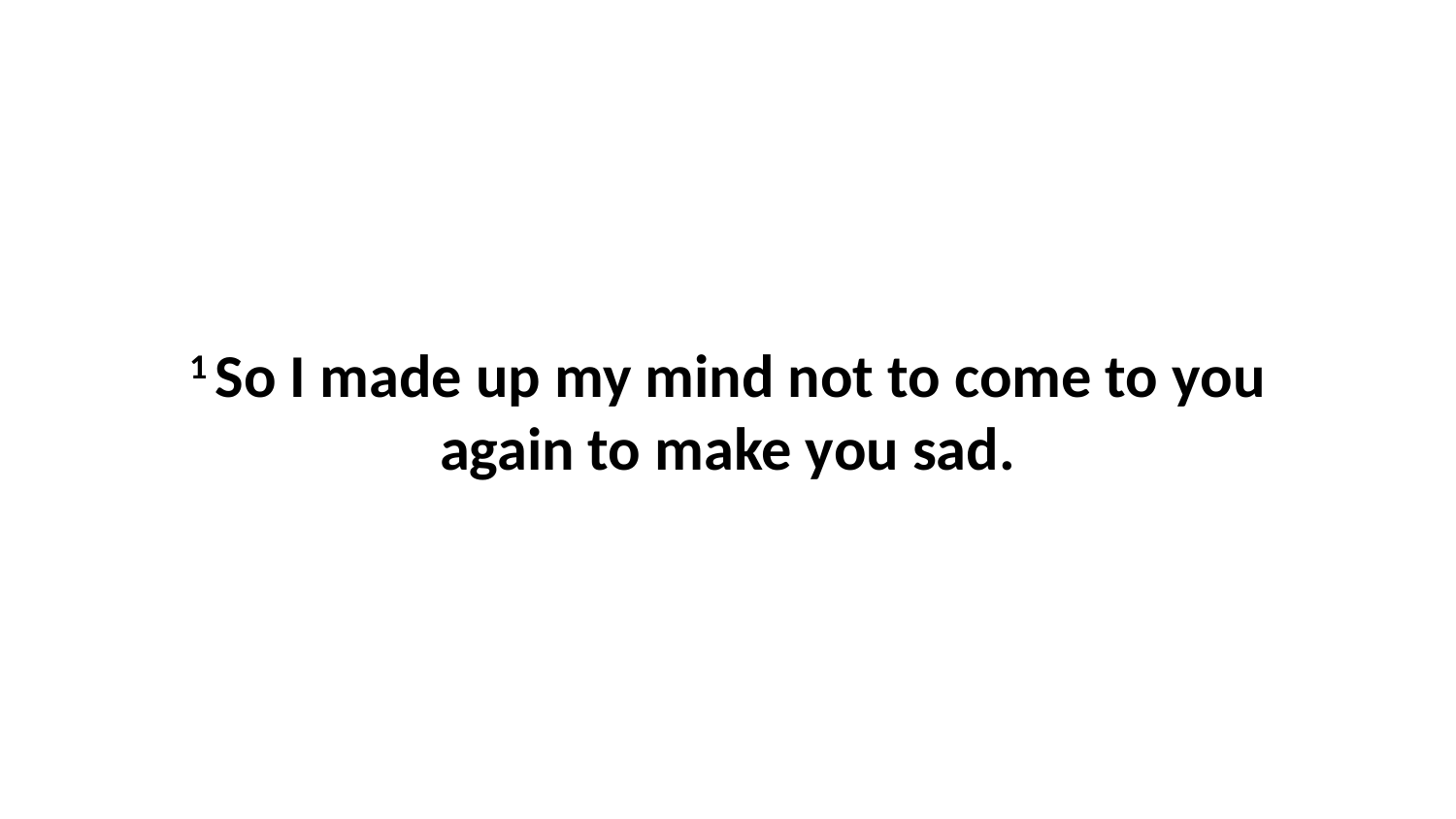

1 So I made up my mind not to come to you again to make you sad.